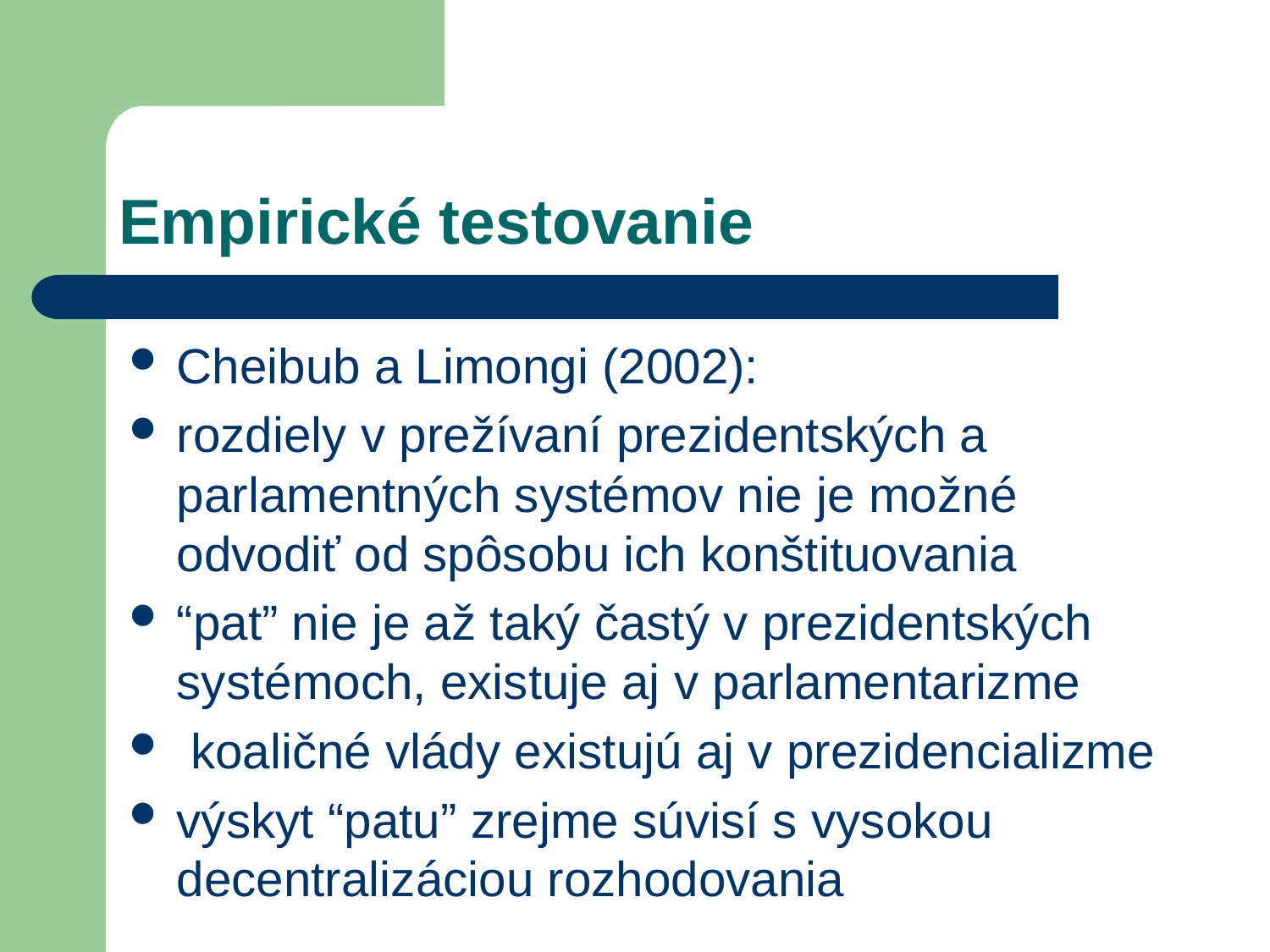

# Empirické testovanie
Cheibub a Limongi (2002):
rozdiely v prežívaní prezidentských a parlamentných systémov nie je možné odvodiť od spôsobu ich konštituovania
“pat” nie je až taký častý v prezidentských systémoch, existuje aj v parlamentarizme
 koaličné vlády existujú aj v prezidencializme
výskyt “patu” zrejme súvisí s vysokou decentralizáciou rozhodovania